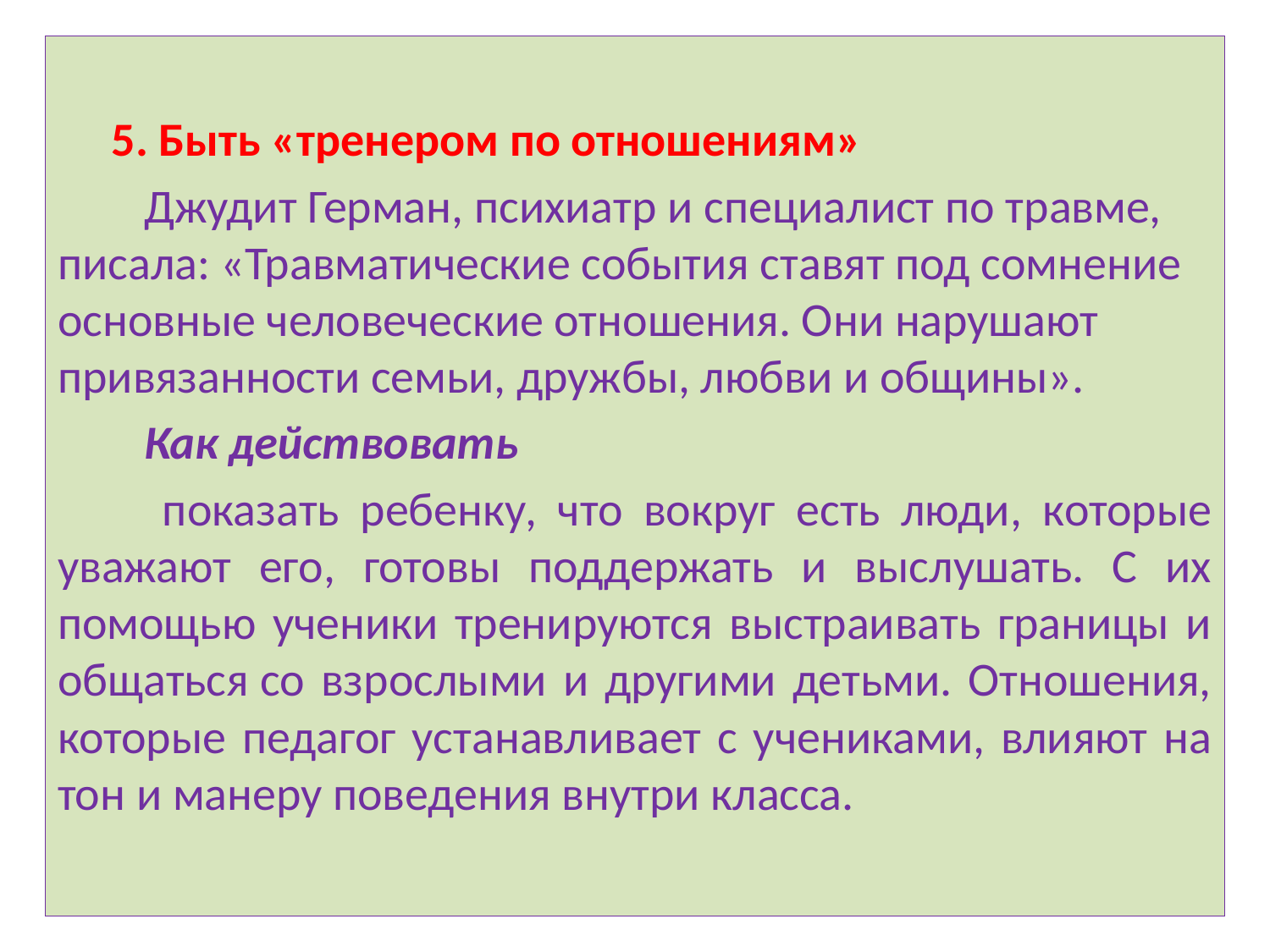

5. Быть «тренером по отношениям»
        Джудит Герман, психиатр и специалист по травме, писала: «Травматические события ставят под сомнение основные человеческие отношения. Они нарушают привязанности семьи, дружбы, любви и общины».
        Как действовать
     показать ребенку, что вокруг есть люди, которые уважают его, готовы поддержать и выслушать. С их помощью ученики тренируются выстраивать границы и общаться со взрослыми и другими детьми. Отношения, которые педагог устанавливает с учениками, влияют на тон и манеру поведения внутри класса.